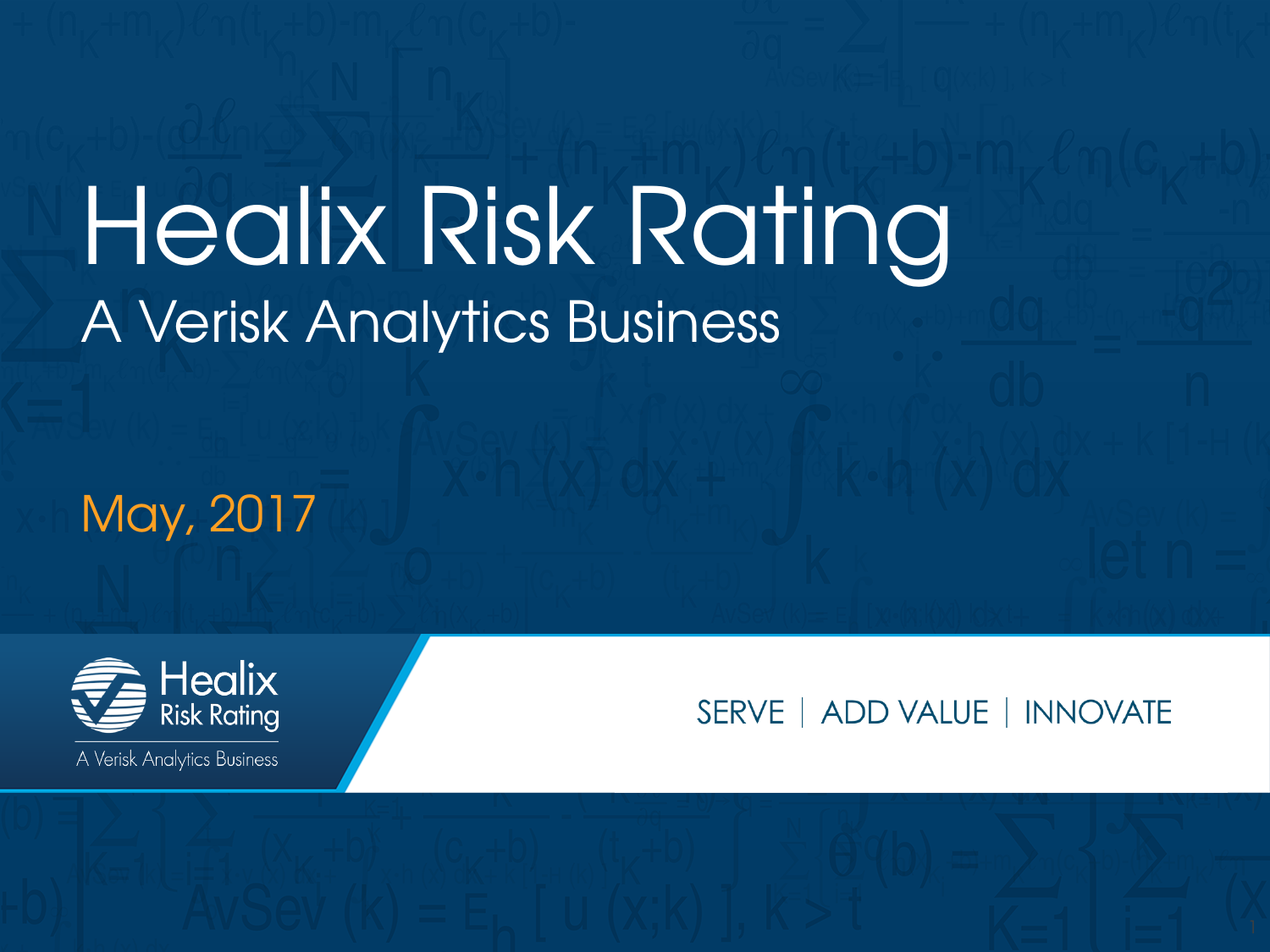

# Healix Risk Rating A Verisk Analytics Business
May, 2017
1